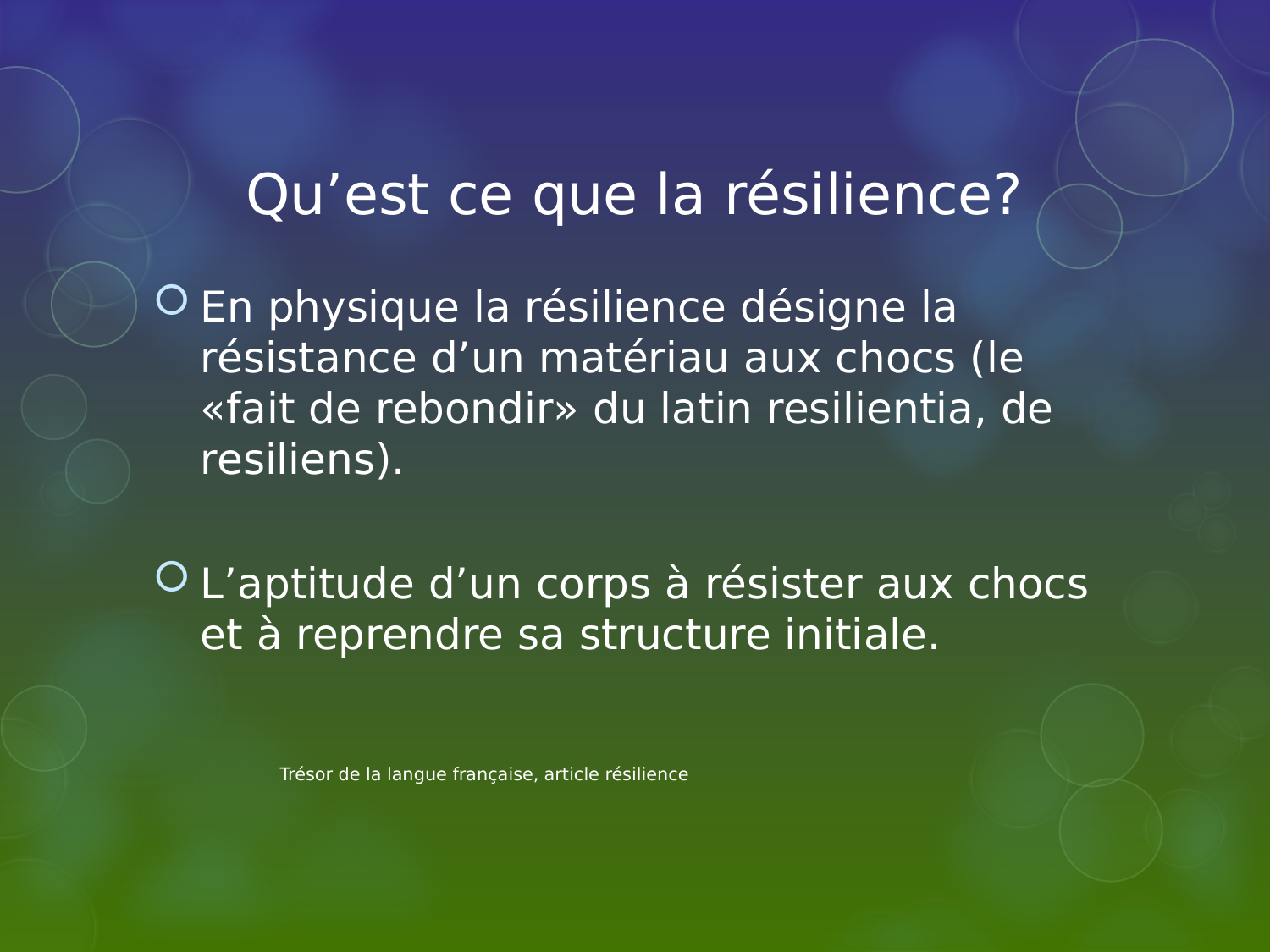

# Qu’est ce que la résilience?
En physique la résilience désigne la résistance d’un matériau aux chocs (le «fait de rebondir» du latin resilientia, de resiliens).

L’aptitude d’un corps à résister aux chocs et à reprendre sa structure initiale.

								Trésor de la langue française, article résilience